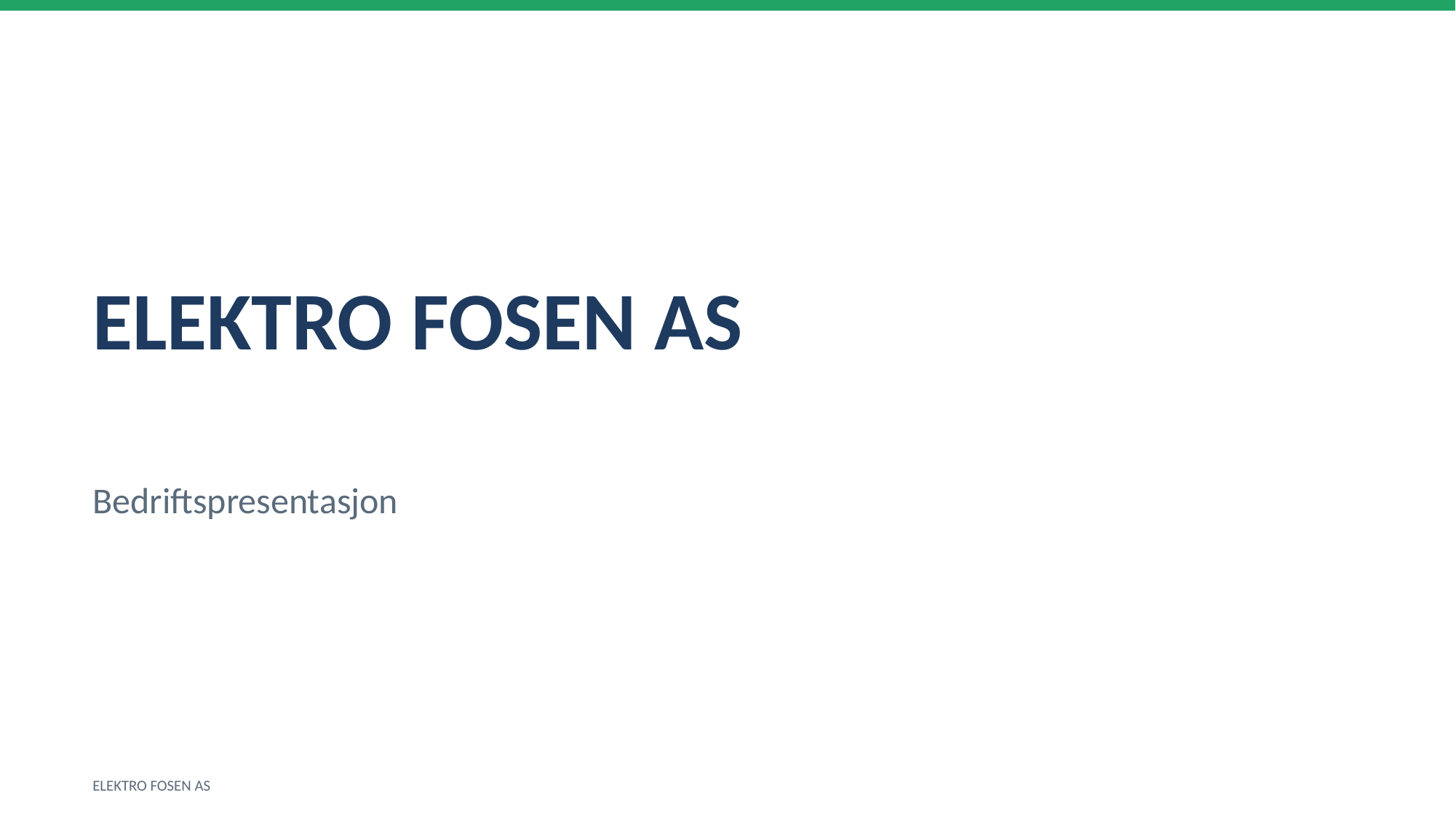

ELEKTRO FOSEN AS
Bedriftspresentasjon
ELEKTRO FOSEN AS